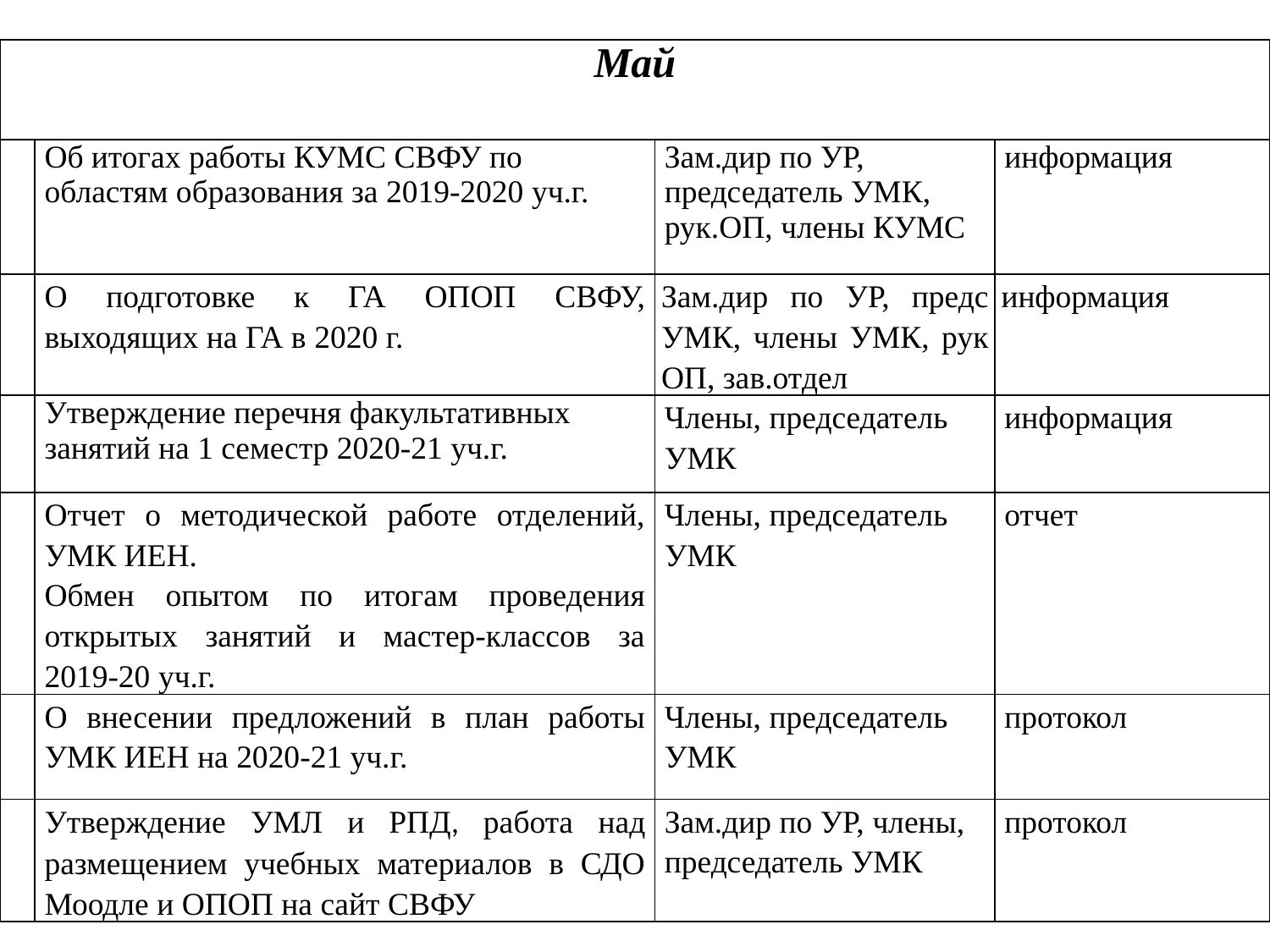

| Май |  |  |  |
| --- | --- | --- | --- |
|  | Об итогах работы КУМС СВФУ по областям образования за 2019-2020 уч.г. | Зам.дир по УР, председатель УМК, рук.ОП, члены КУМС | информация |
|  | О подготовке к ГА ОПОП СВФУ, выходящих на ГА в 2020 г. | Зам.дир по УР, предс УМК, члены УМК, рук ОП, зав.отдел | информация |
|  | Утверждение перечня факультативных занятий на 1 семестр 2020-21 уч.г. | Члены, председатель УМК | информация |
|  | Отчет о методической работе отделений, УМК ИЕН. Обмен опытом по итогам проведения открытых занятий и мастер-классов за 2019-20 уч.г. | Члены, председатель УМК | отчет |
|  | О внесении предложений в план работы УМК ИЕН на 2020-21 уч.г. | Члены, председатель УМК | протокол |
|  | Утверждение УМЛ и РПД, работа над размещением учебных материалов в СДО Моодле и ОПОП на сайт СВФУ | Зам.дир по УР, члены, председатель УМК | протокол |